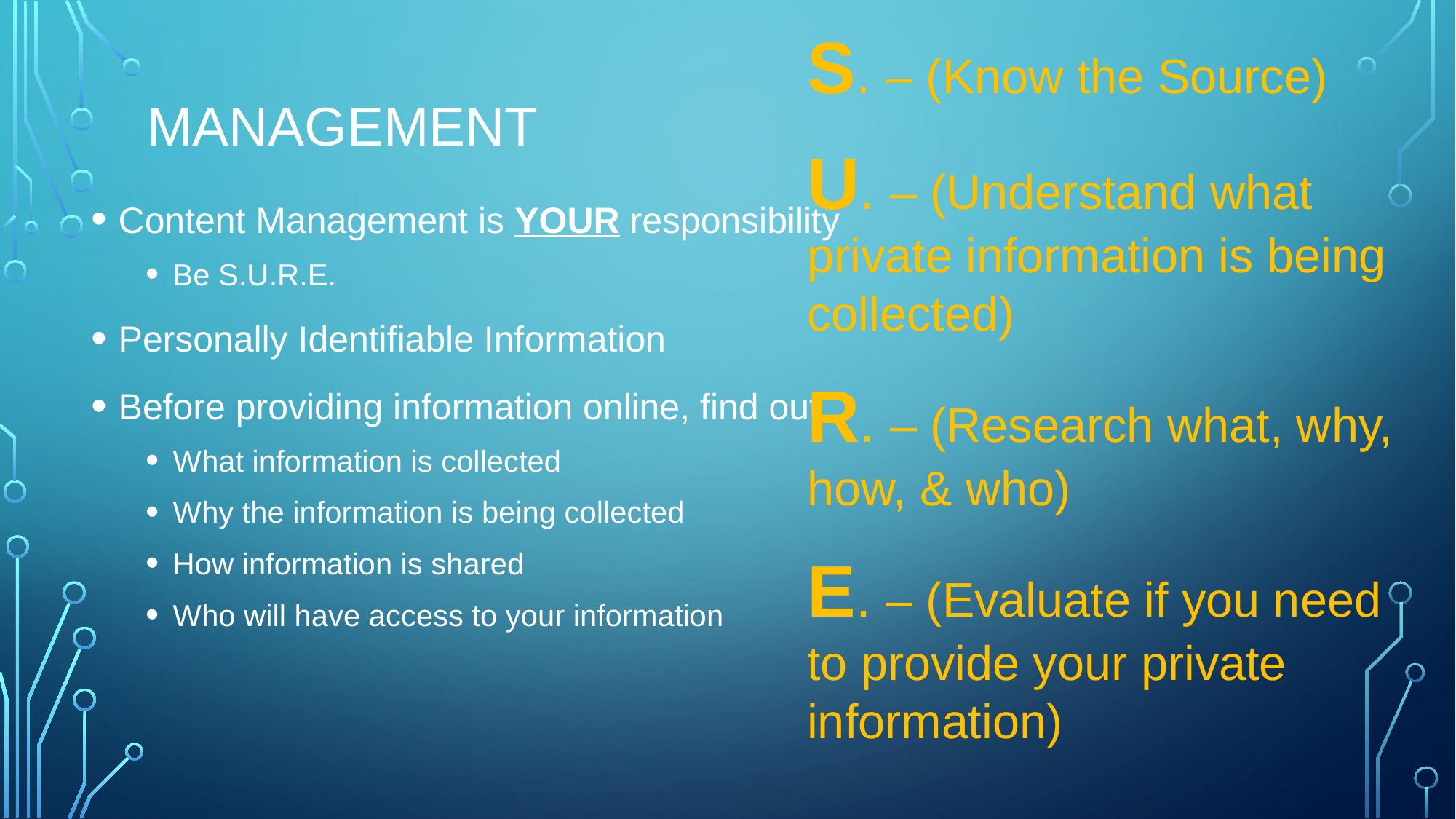

S. – (Know the Source)

U. – (Understand what private information is being collected)

R. – (Research what, why, how, & who)

E. – (Evaluate if you need to provide your private information)
# management
Content Management is YOUR responsibility
Be S.U.R.E.
Personally Identifiable Information
Before providing information online, find out
What information is collected
Why the information is being collected
How information is shared
Who will have access to your information